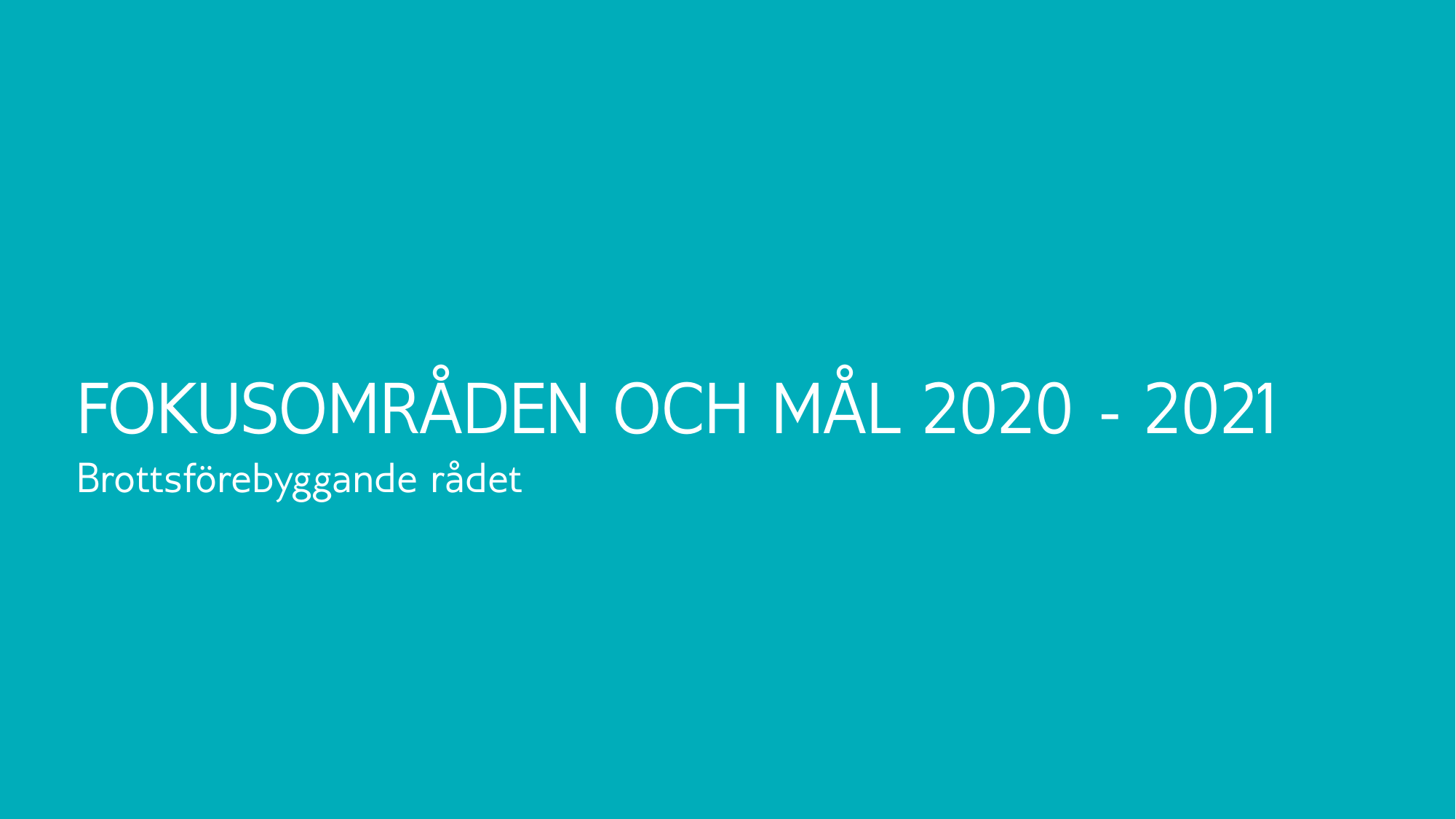

# Fokusområden och mål 2020 - 2021
Brottsförebyggande rådet